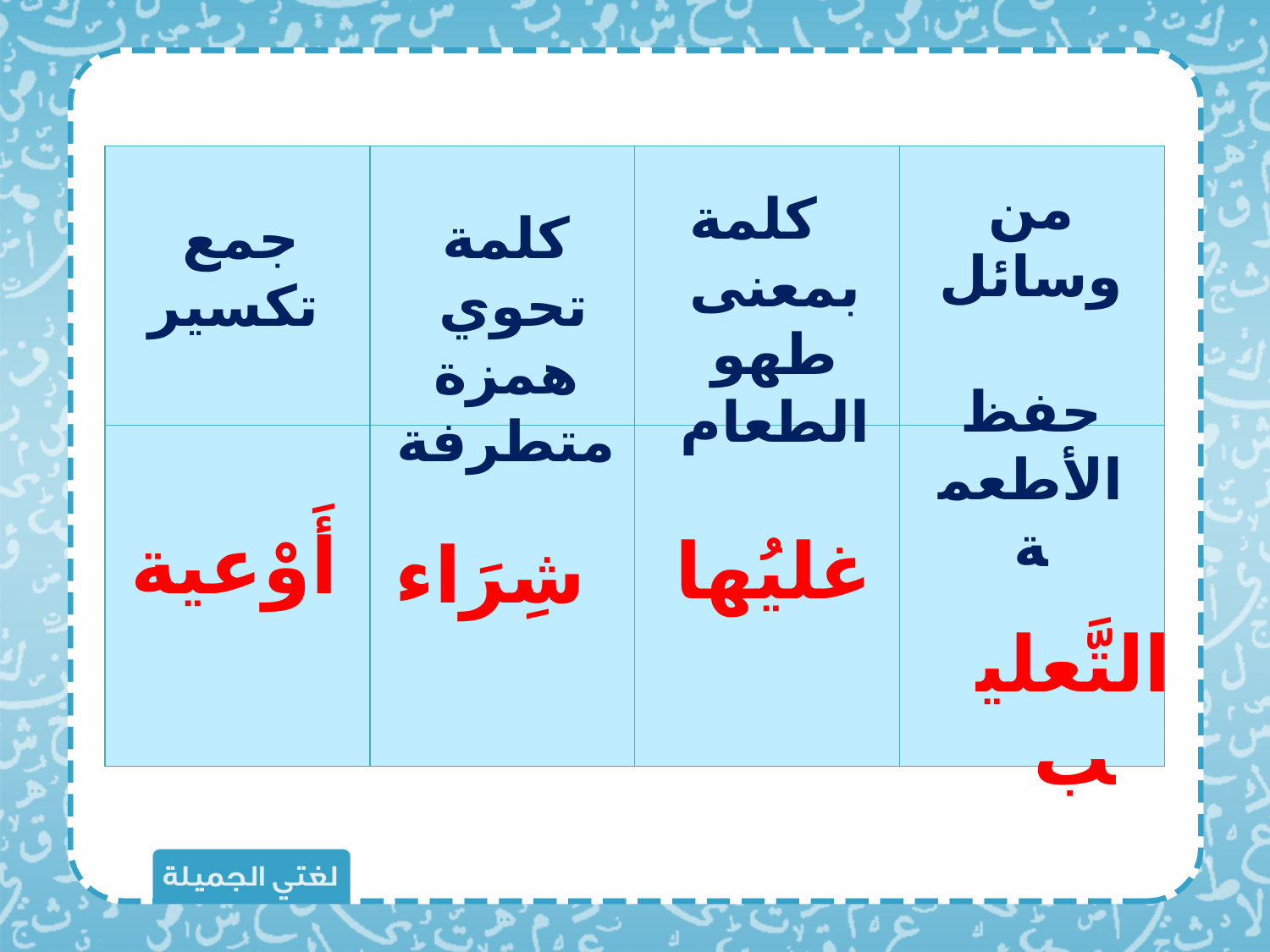

|  |  |  |  |
| --- | --- | --- | --- |
|  |  |  |  |
من وسائل            حفظ الأطعمة
   كلمة بمعنى طهو الطعام
جمع
تكسير
كلمة تحوي
همزة متطرفة
أَوْعية
غليُها
   التَّعليب
شِرَاء